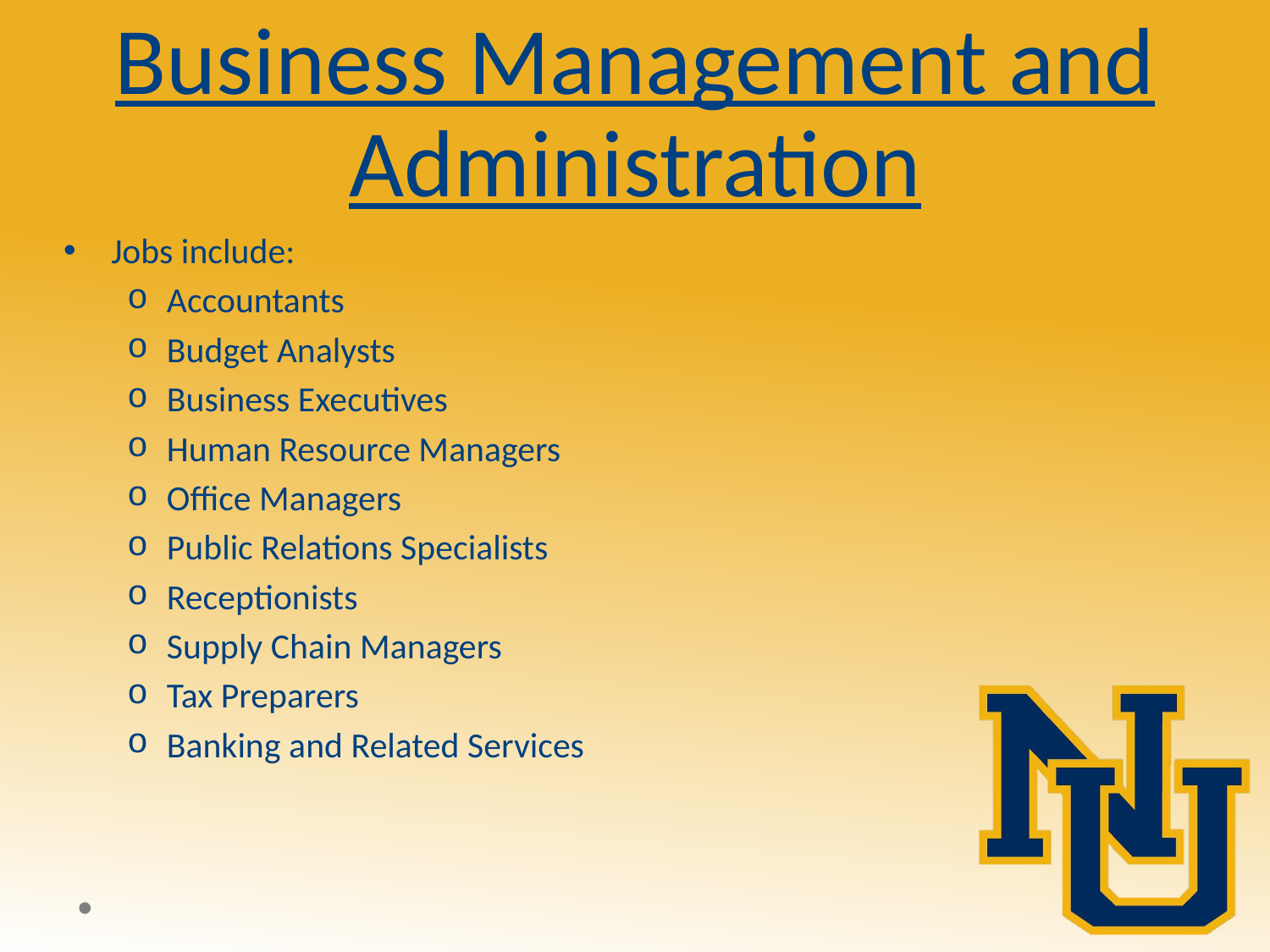

# Business Management and Administration
Jobs include:
Accountants
Budget Analysts
Business Executives
Human Resource Managers
Office Managers
Public Relations Specialists
Receptionists
Supply Chain Managers
Tax Preparers
Banking and Related Services